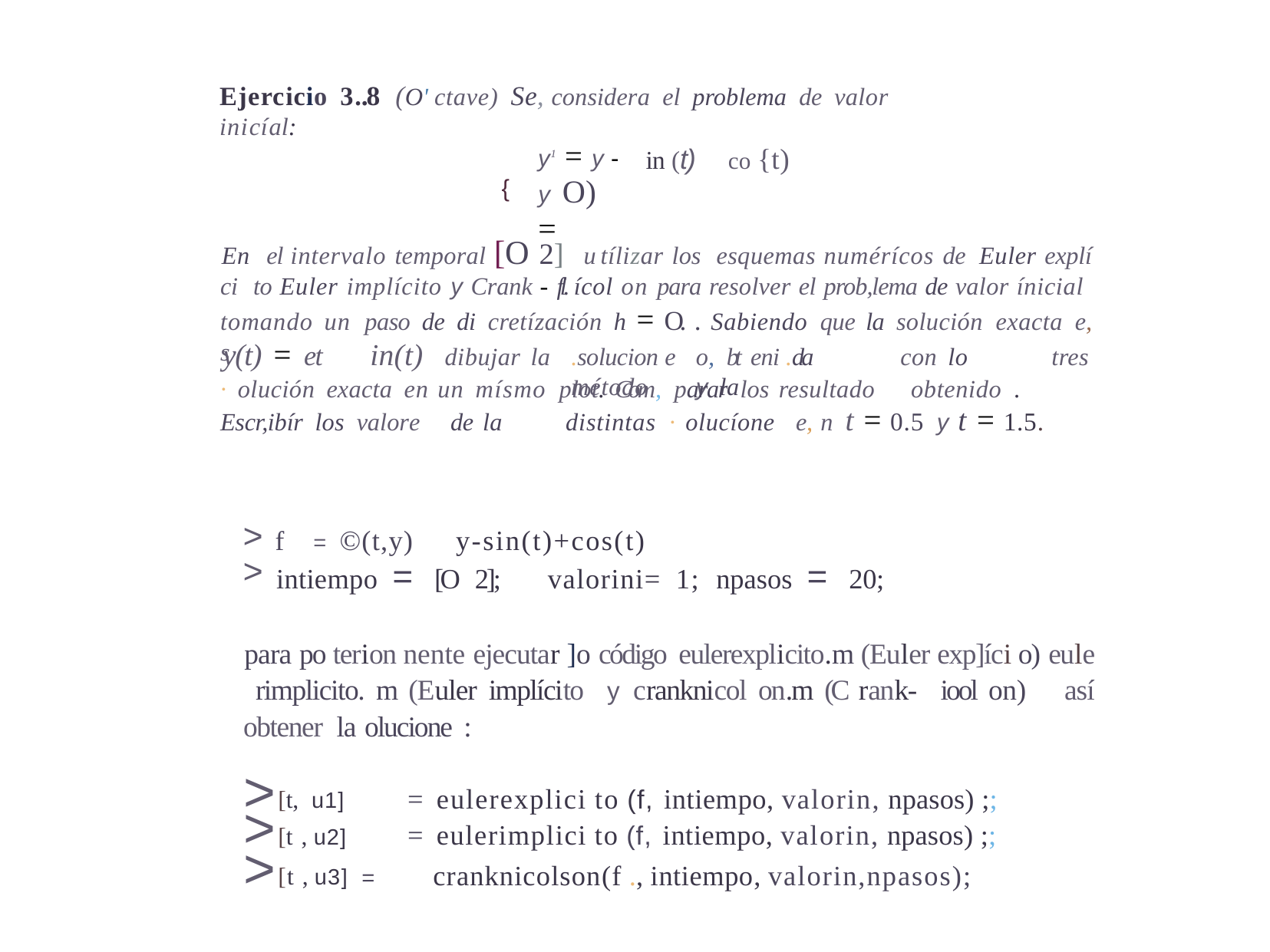

Ejercicio  3..8  (O' ctave)  Se, considera  el  problema  de  valor inicíal:
y1  = y -
y  O) =
in (t)	co {t)
{
En  el intervalo temporal [O 2]  u tílizar los  esquemas numérícos de Euler explí ci­  to Euler implícito y Crank - fl. ícol on para resolver el prob,lema de valor ínicial  tomando un paso de di cretízación h = O. . Sabiendo que la solución exacta e, s
y(t) = et	in(t)	dibujar la
.solucion e	o, bt eni .da	con lo	tres método	y la
· olución exacta en un mísmo plot. Com,  parar los resultado	obtenido . Escr,ibír  los  valore	de la	distintas  · olucíone	e, n  t = 0.5  y t = 1.5.
f	= ©(t,y)	y-sin(t)+cos(t)
intiempo  = [O  2];	valorini=  1;	npasos  = 20;

para po terion nente ejecutar ]o código eulerexplicito.m (Euler exp]íci o) eule­  rimplicito. m (Euler implícito y cranknicol on.m (C rank- iool on)  así obtener  la olucione :

[t, u1]	= eulerexplici to (f, intiempo, valorin, npasos) ;;
[t , u2]	= eulerimplici to (f, intiempo, valorin, npasos) ;;
[t , u3]  =	cranknicolson(f ., intiempo, valorin,npasos);